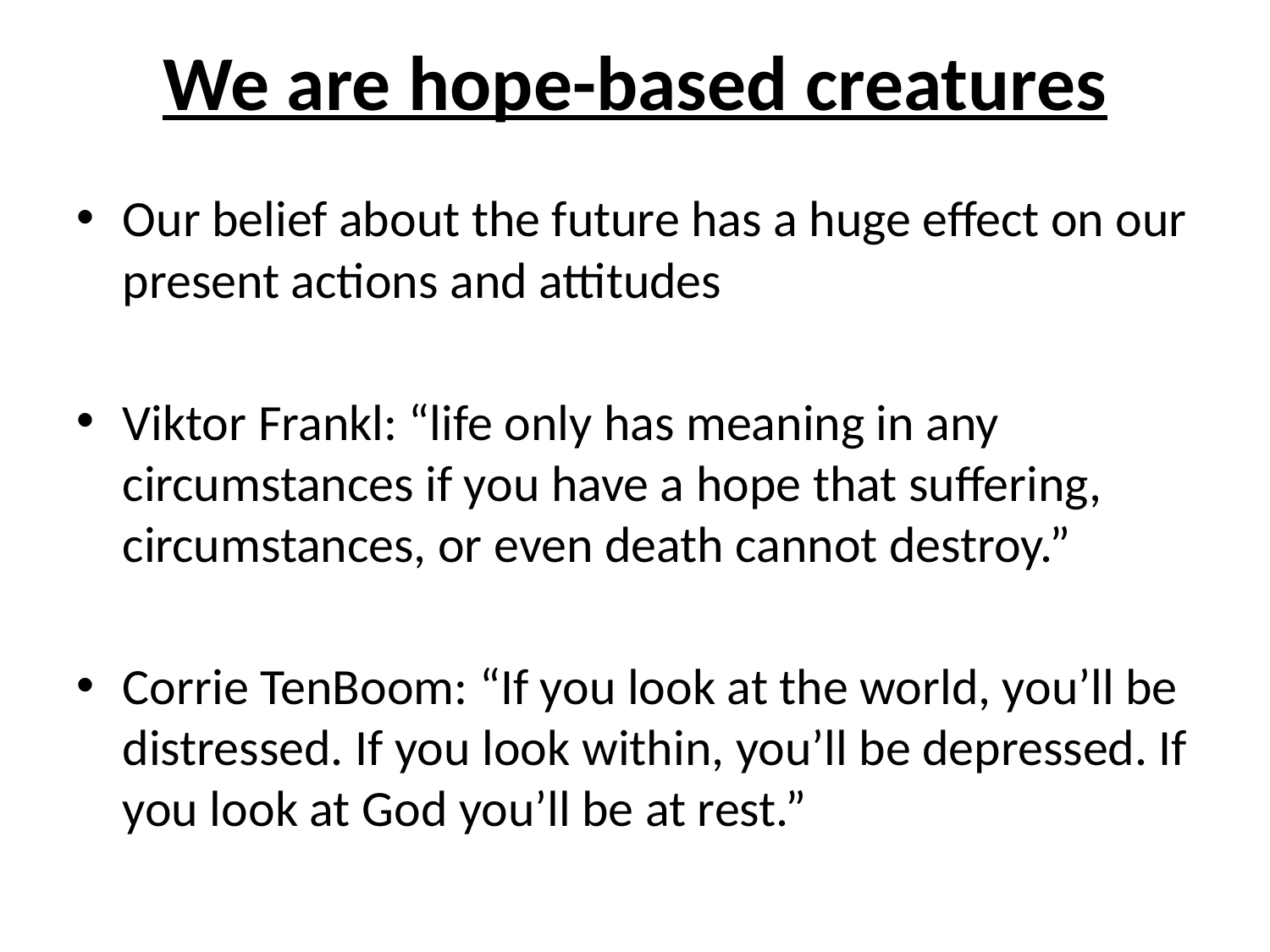

# We are hope-based creatures
Our belief about the future has a huge effect on our present actions and attitudes

Viktor Frankl: “life only has meaning in any circumstances if you have a hope that suffering, circumstances, or even death cannot destroy.”

Corrie TenBoom: “If you look at the world, you’ll be distressed. If you look within, you’ll be depressed. If you look at God you’ll be at rest.”